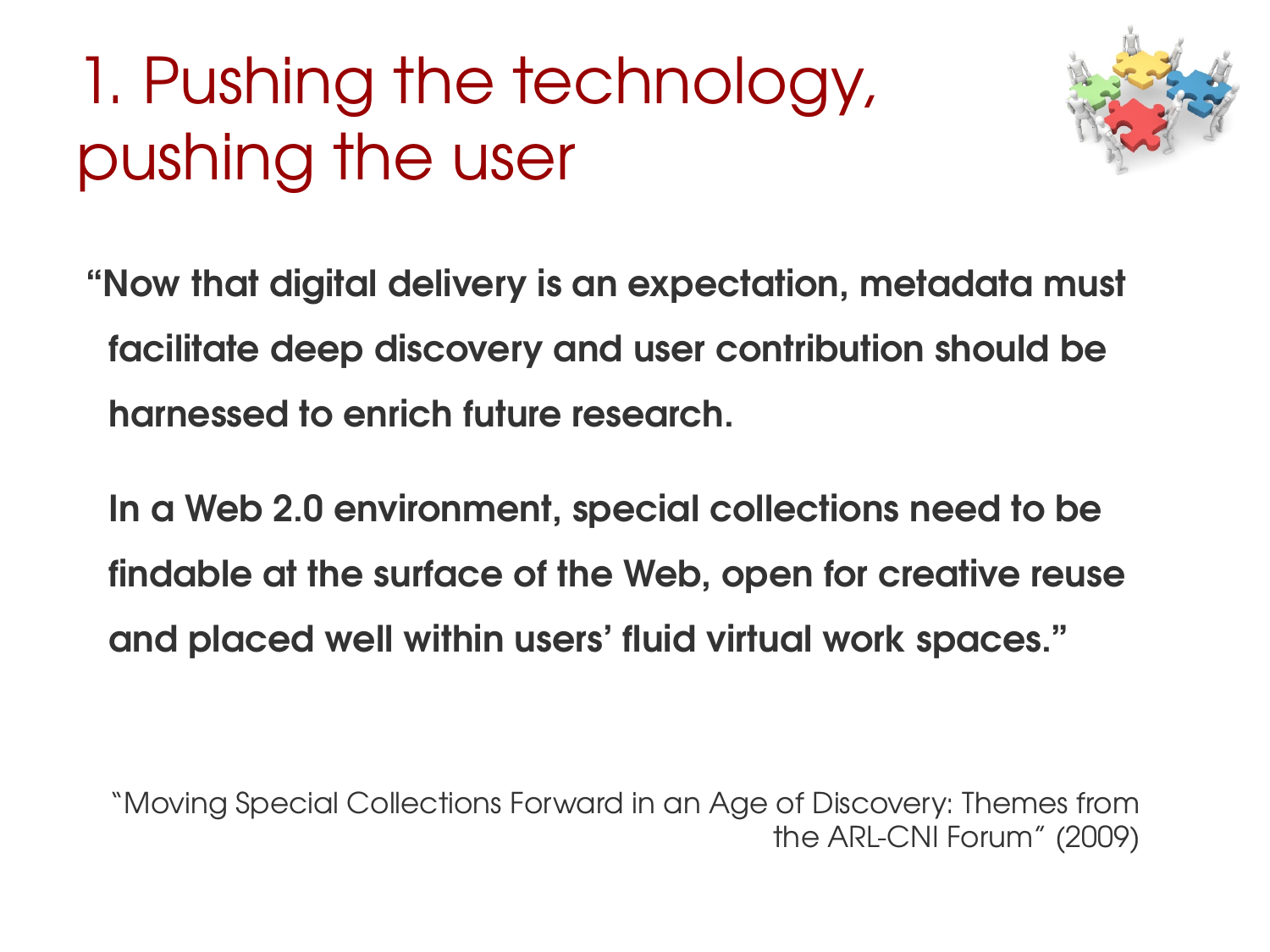

# 1. Pushing the technology, pushing the user
 “Now that digital delivery is an expectation, metadata must facilitate deep discovery and user contribution should be harnessed to enrich future research.
	In a Web 2.0 environment, special collections need to be findable at the surface of the Web, open for creative reuse and placed well within users’ fluid virtual work spaces.”

“Moving Special Collections Forward in an Age of Discovery: Themes from the ARL-CNI Forum” (2009)